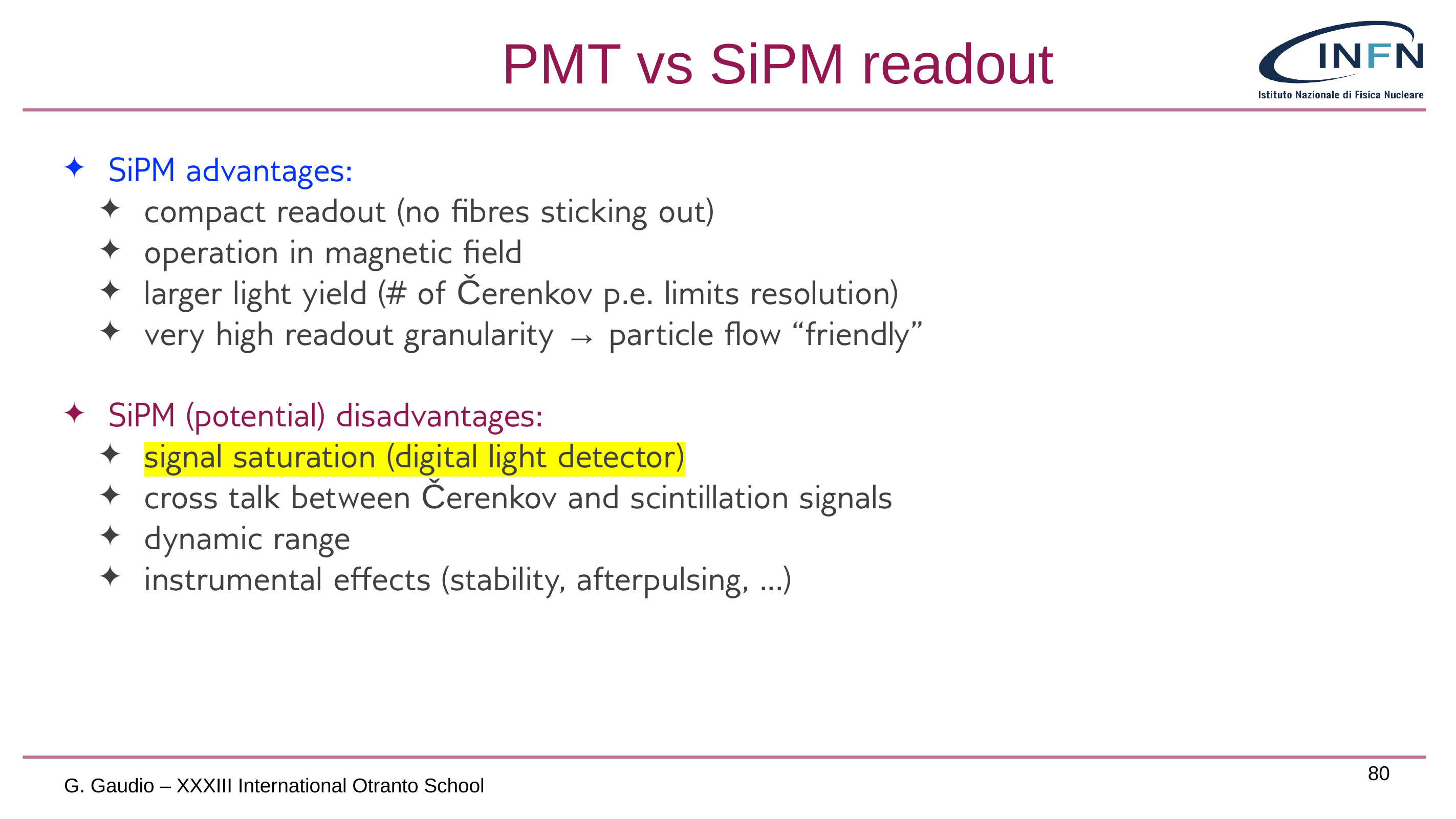

# PMT vs SiPM readout
SiPM advantages:
compact readout (no fibres sticking out)
operation in magnetic field
larger light yield (# of Čerenkov p.e. limits resolution)
very high readout granularity → particle flow “friendly”

SiPM (potential) disadvantages:
signal saturation (digital light detector)
cross talk between Čerenkov and scintillation signals
dynamic range
instrumental effects (stability, afterpulsing, ...)

80